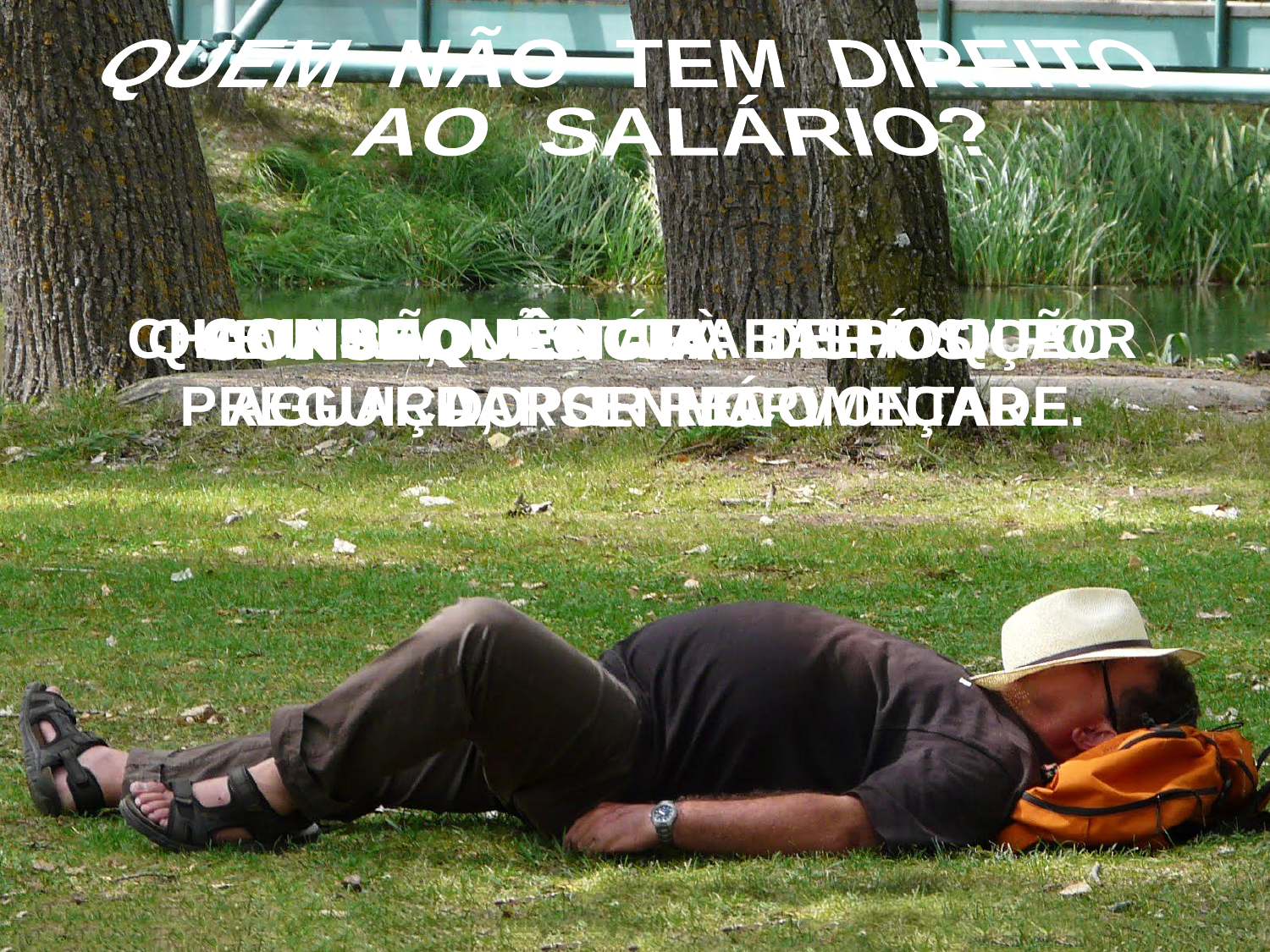

QUEM  NÃO  TEM  DIREITO
  AO  SALÁRIO?
CHAMADO,  NÃO  TRABALHOU  POR
PREGUIÇA,  POR  MÁ  VONTADE.
CONSEQUÊNCIA:  TERÁ  QUE
AGUARDAR  E  RECOMEÇAR.
QUEM  NÃO  ESTÁ  À  DISPOSIÇÃO
DO  SENHOR!